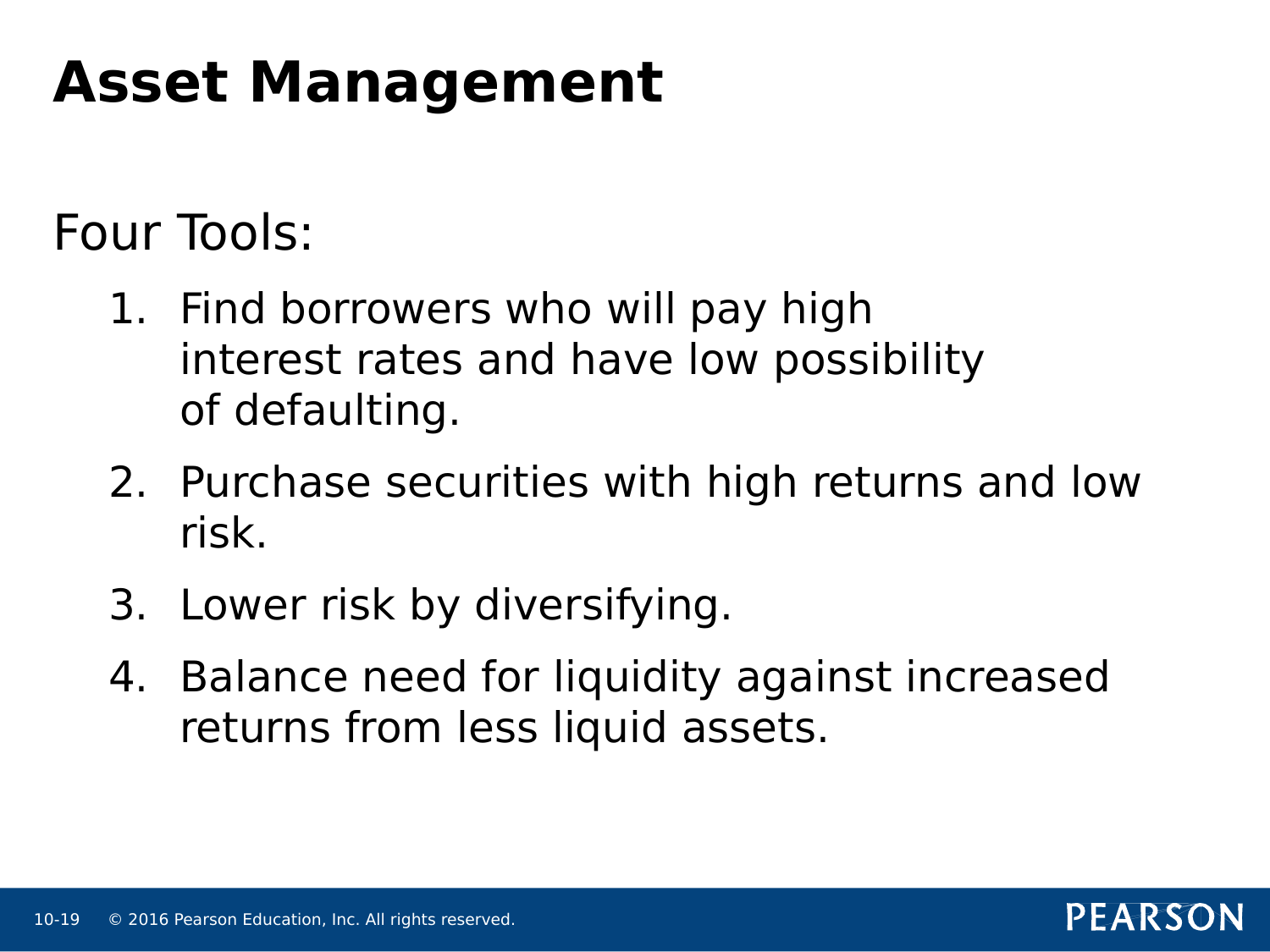

# Asset Management
Four Tools:
Find borrowers who will pay high
interest rates and have low possibility
of defaulting.
Purchase securities with high returns and low risk.
Lower risk by diversifying.
Balance need for liquidity against increased returns from less liquid assets.